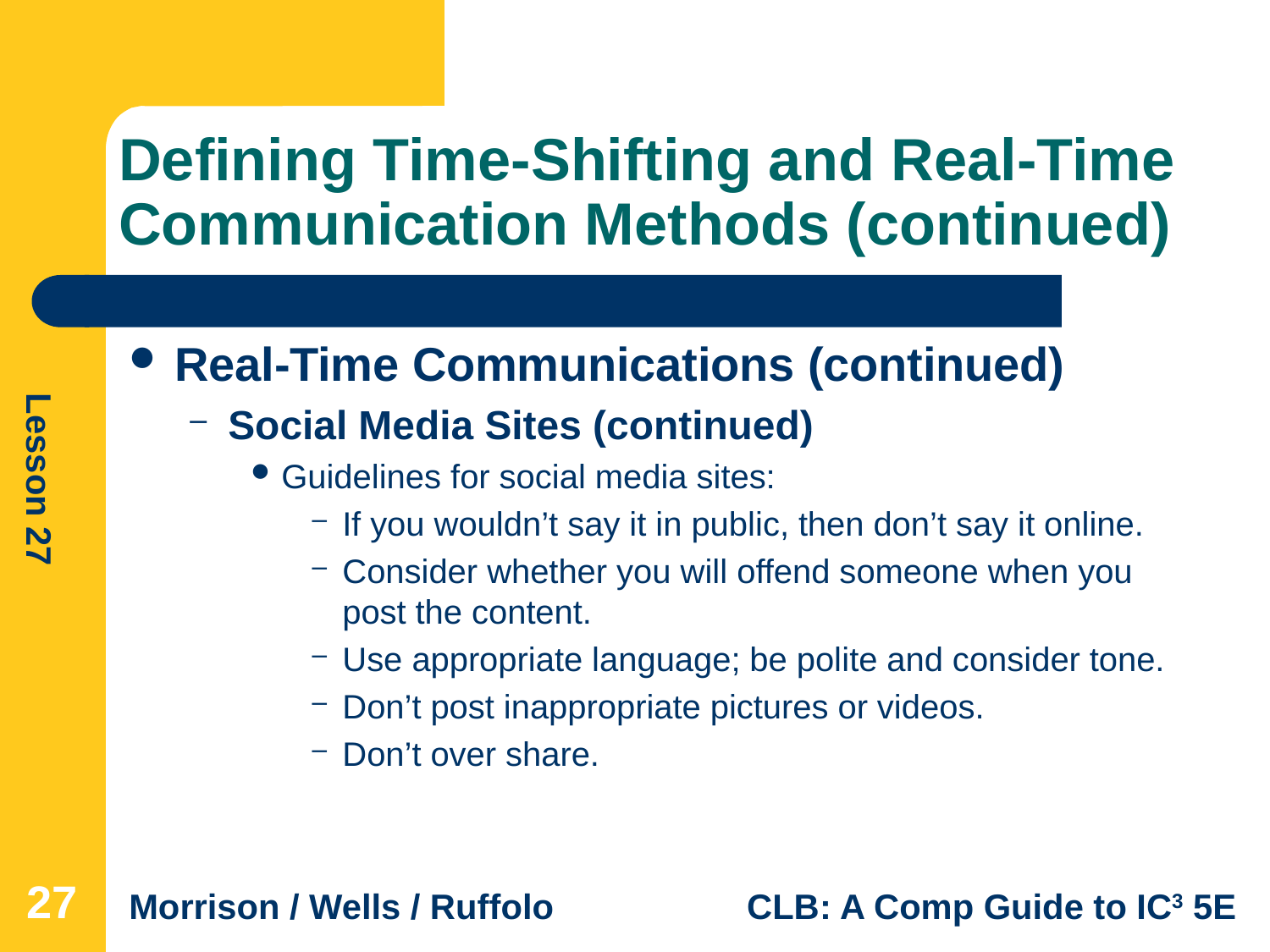

# Defining Time-Shifting and Real-Time Communication Methods (continued)
Real-Time Communications (continued)
Social Media Sites (continued)
Guidelines for social media sites:
If you wouldn’t say it in public, then don’t say it online.
Consider whether you will offend someone when you post the content.
Use appropriate language; be polite and consider tone.
Don’t post inappropriate pictures or videos.
Don’t over share.

27